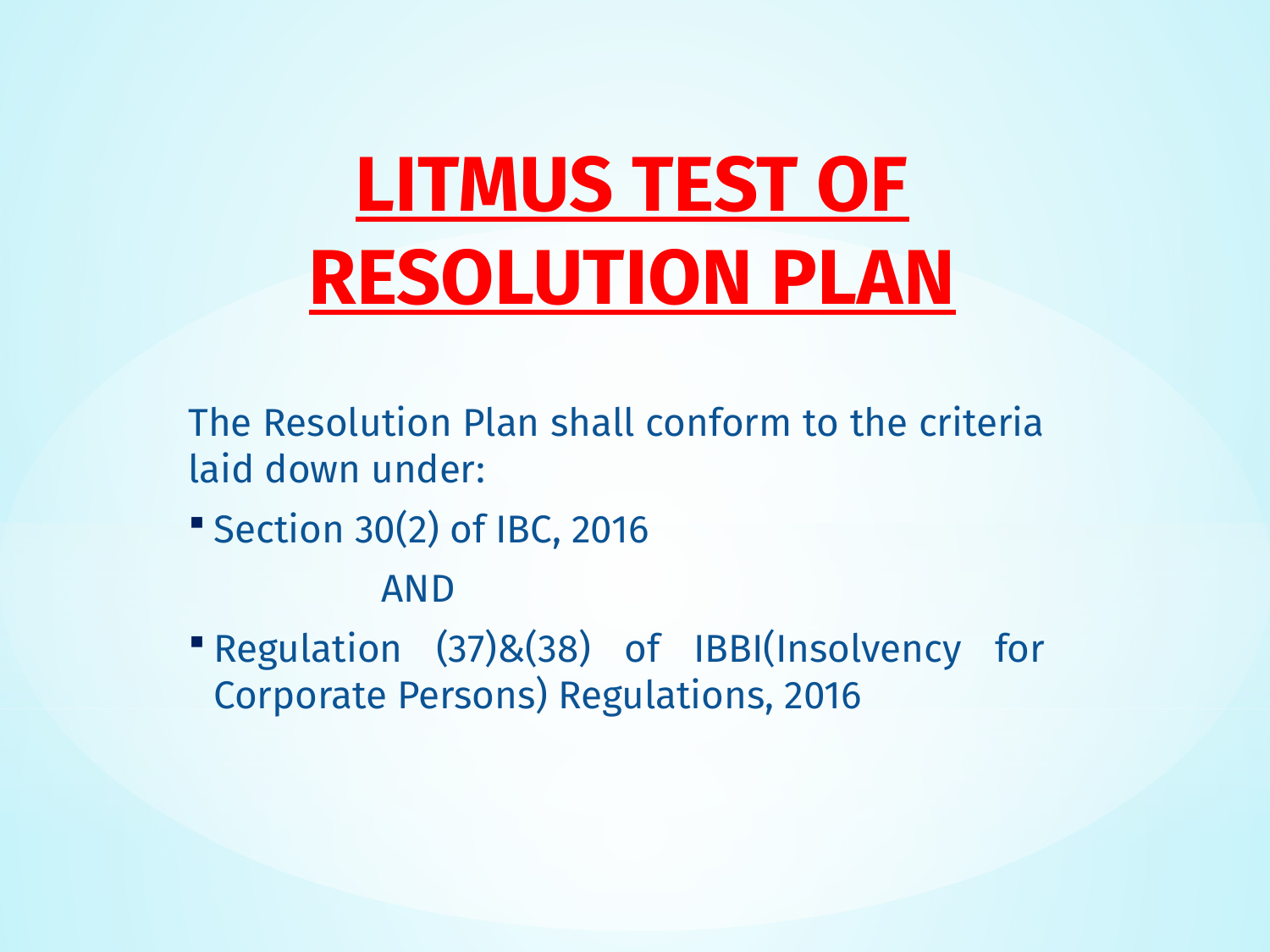

# LITMUS TEST OF RESOLUTION PLAN
The Resolution Plan shall conform to the criteria laid down under:
Section 30(2) of IBC, 2016
                   AND
Regulation (37)&(38) of IBBI(Insolvency for Corporate Persons) Regulations, 2016